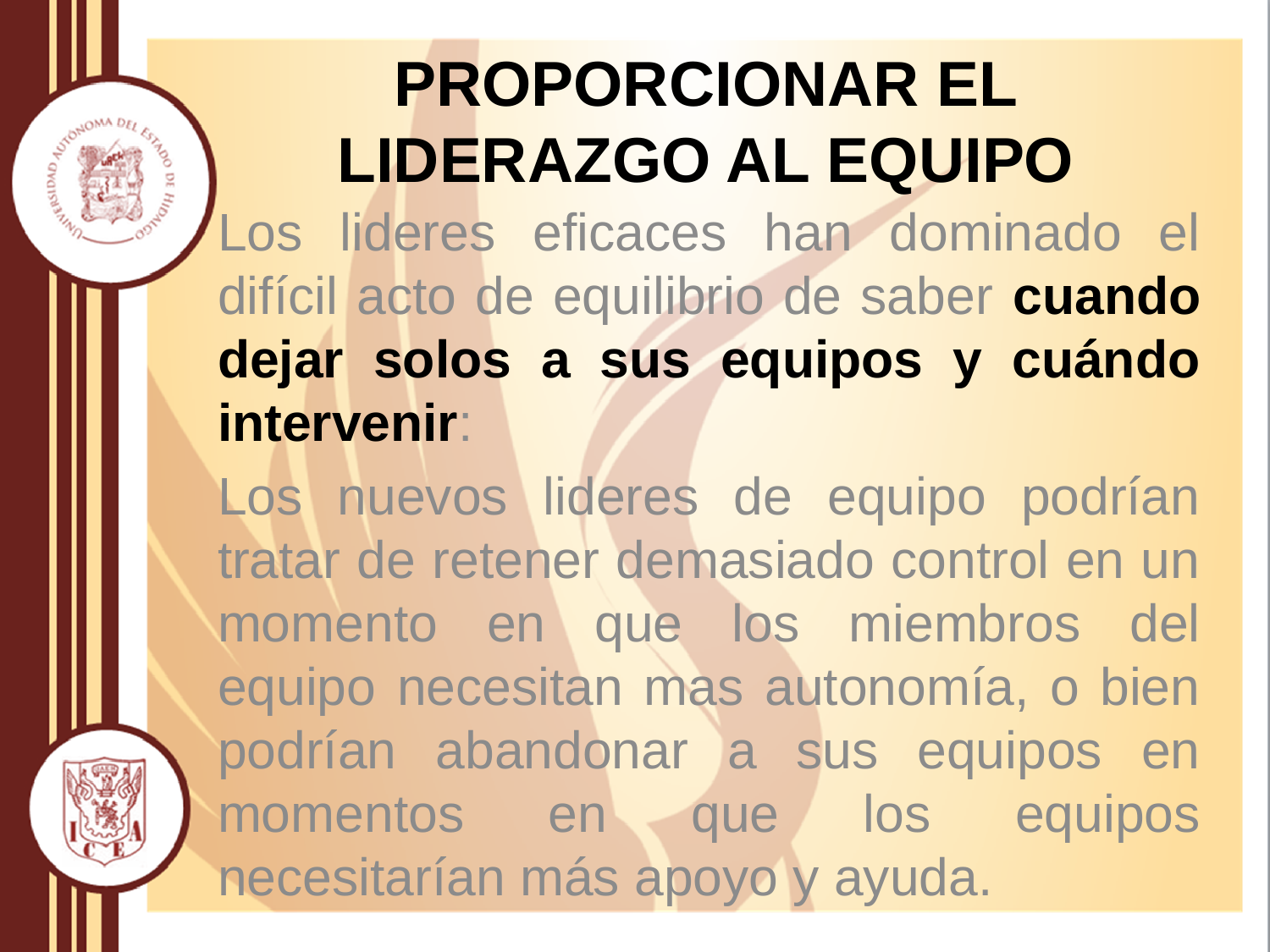

# Proporcionar el Liderazgo al Equipo
Los lideres eficaces han dominado el difícil acto de equilibrio de saber cuando dejar solos a sus equipos y cuándo intervenir:
Los nuevos lideres de equipo podrían tratar de retener demasiado control en un momento en que los miembros del equipo necesitan mas autonomía, o bien podrían abandonar a sus equipos en momentos en que los equipos necesitarían más apoyo y ayuda.